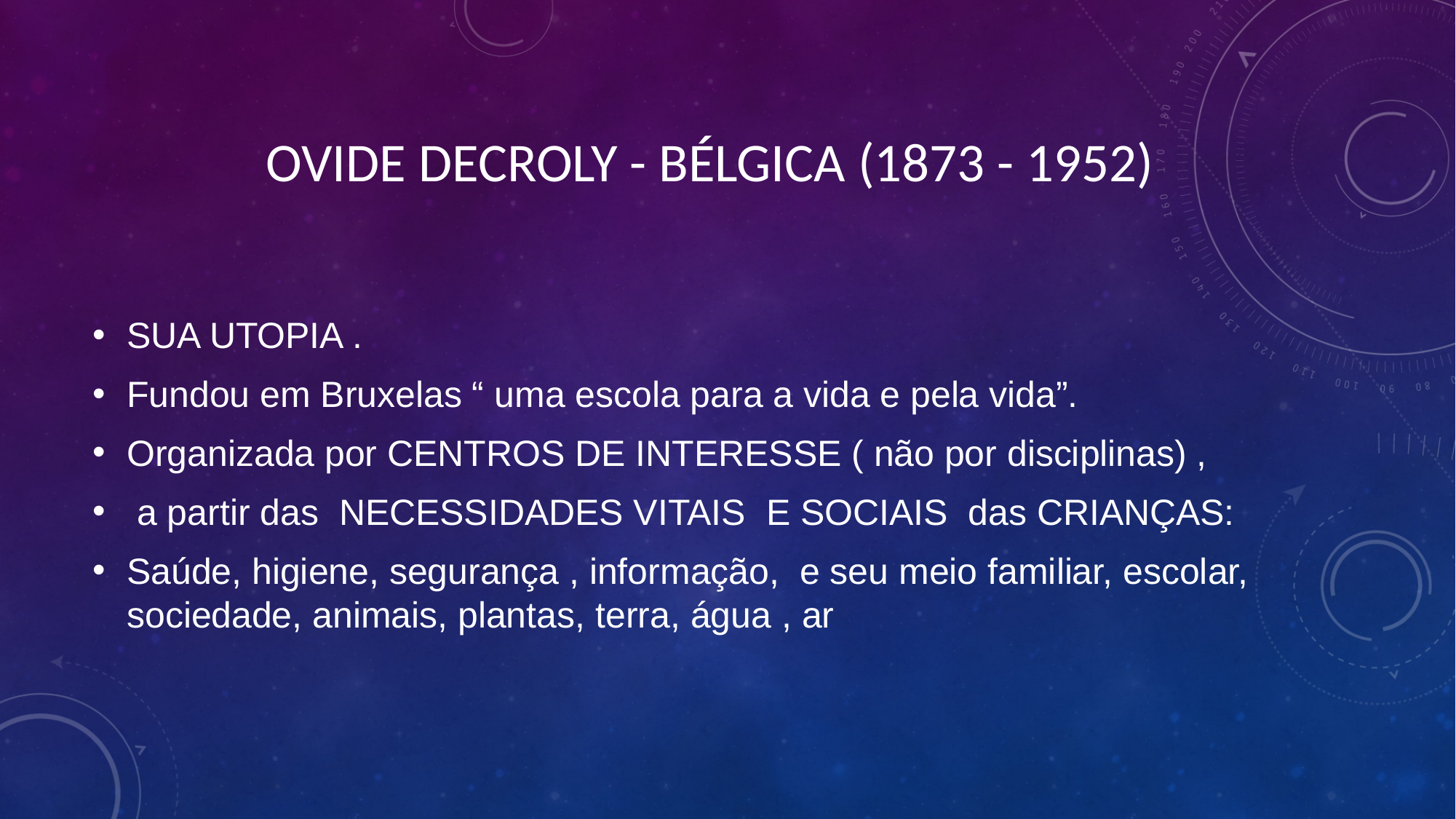

# OVIDE Decroly - Bélgica (1873 - 1952)
SUA UTOPIA .
Fundou em Bruxelas “ uma escola para a vida e pela vida”.
Organizada por CENTROS DE INTERESSE ( não por disciplinas) ,
 a partir das  NECESSIDADES VITAIS  E SOCIAIS  das CRIANÇAS:
Saúde, higiene, segurança , informação,  e seu meio familiar, escolar, sociedade, animais, plantas, terra, água , ar